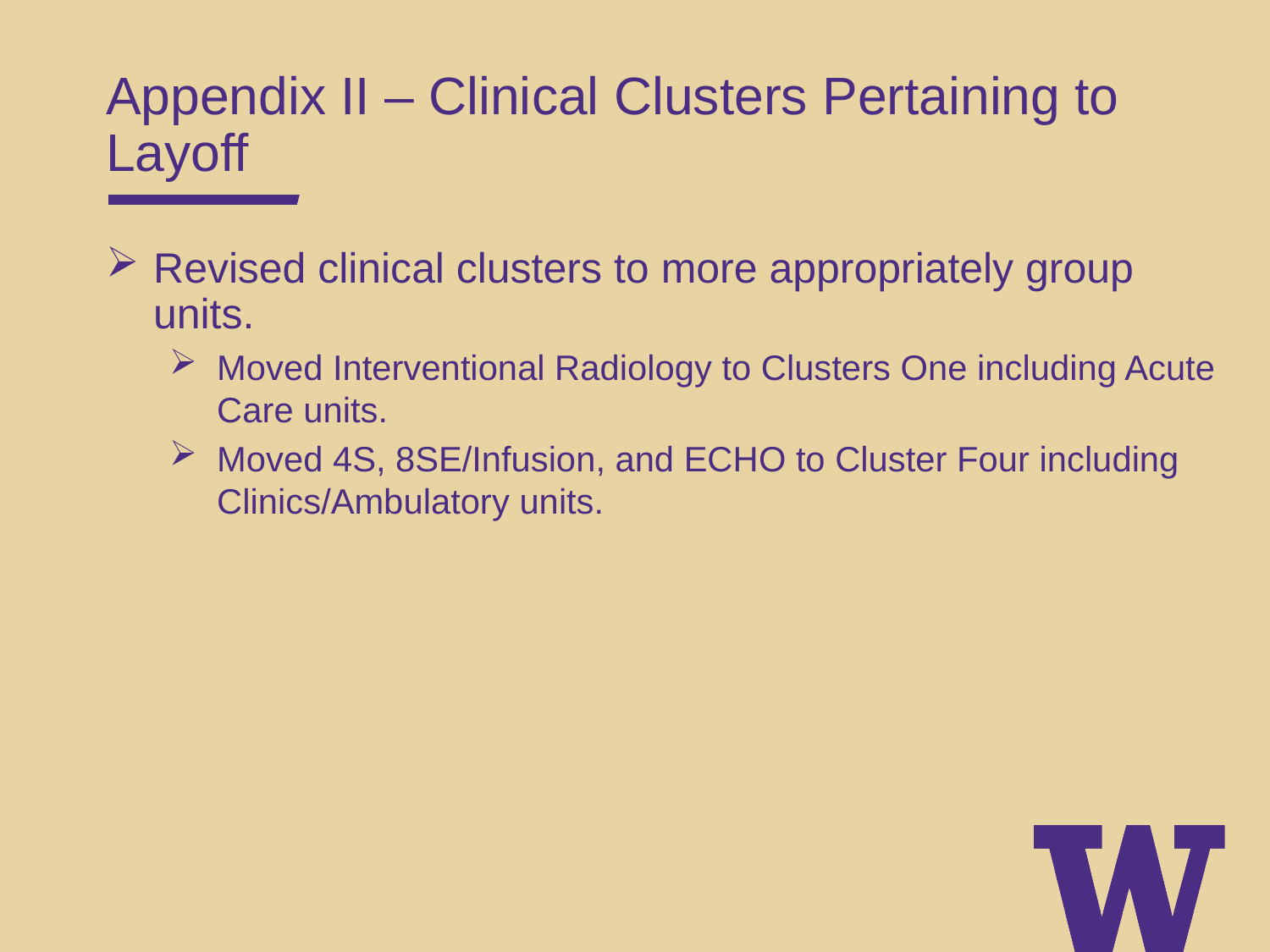

Appendix II – Clinical Clusters Pertaining to Layoff
Revised clinical clusters to more appropriately group units.
Moved Interventional Radiology to Clusters One including Acute Care units.
Moved 4S, 8SE/Infusion, and ECHO to Cluster Four including Clinics/Ambulatory units.